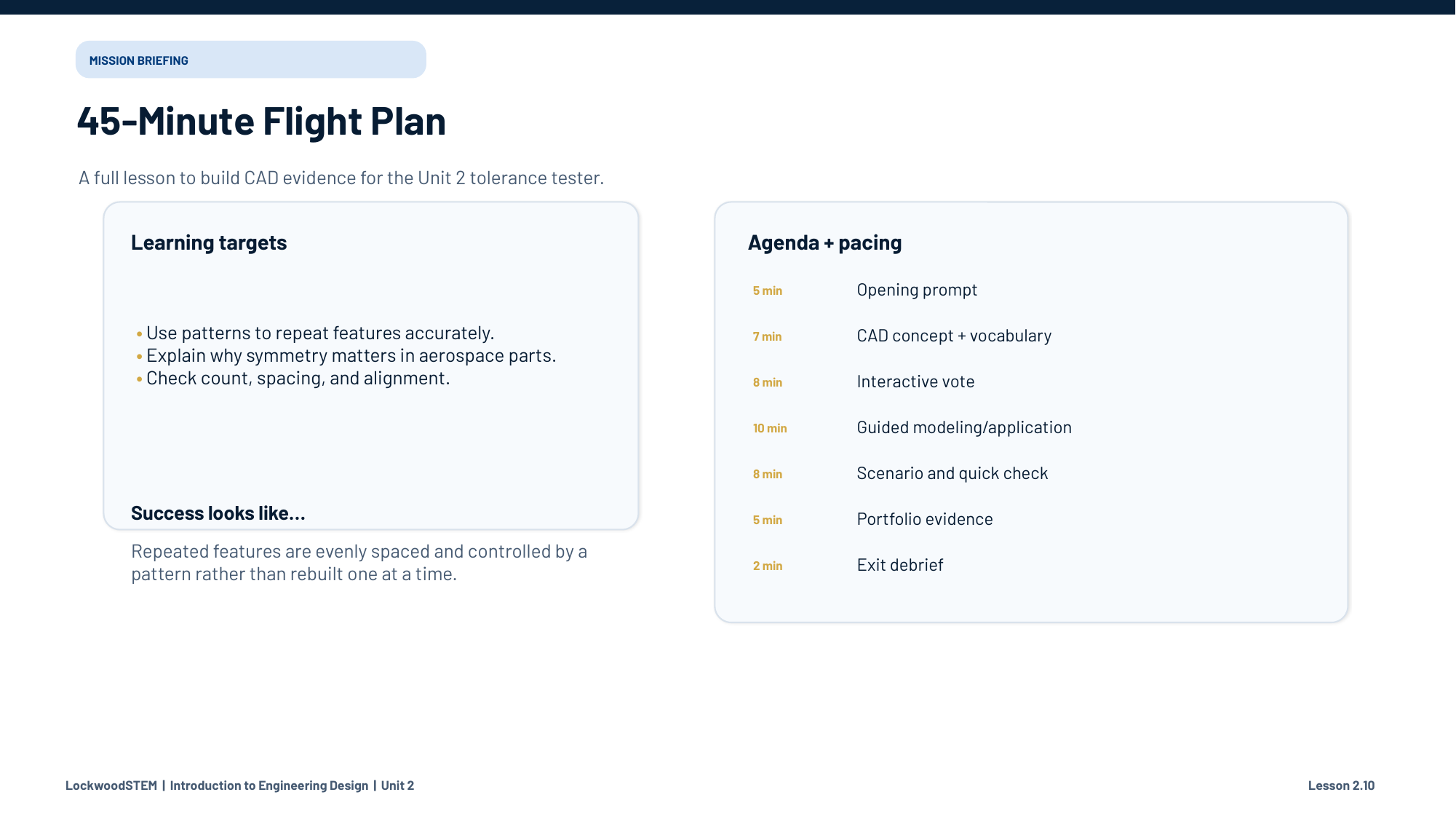

MISSION BRIEFING
45-Minute Flight Plan
A full lesson to build CAD evidence for the Unit 2 tolerance tester.

Learning targets
Agenda + pacing
Opening prompt
• Use patterns to repeat features accurately.
• Explain why symmetry matters in aerospace parts.
• Check count, spacing, and alignment.
5 min
CAD concept + vocabulary
7 min
Interactive vote
8 min
Guided modeling/application
10 min
Scenario and quick check
8 min
Success looks like…
Portfolio evidence
5 min
Repeated features are evenly spaced and controlled by a pattern rather than rebuilt one at a time.
Exit debrief
2 min
LockwoodSTEM  |  Introduction to Engineering Design  |  Unit 2
Lesson 2.10